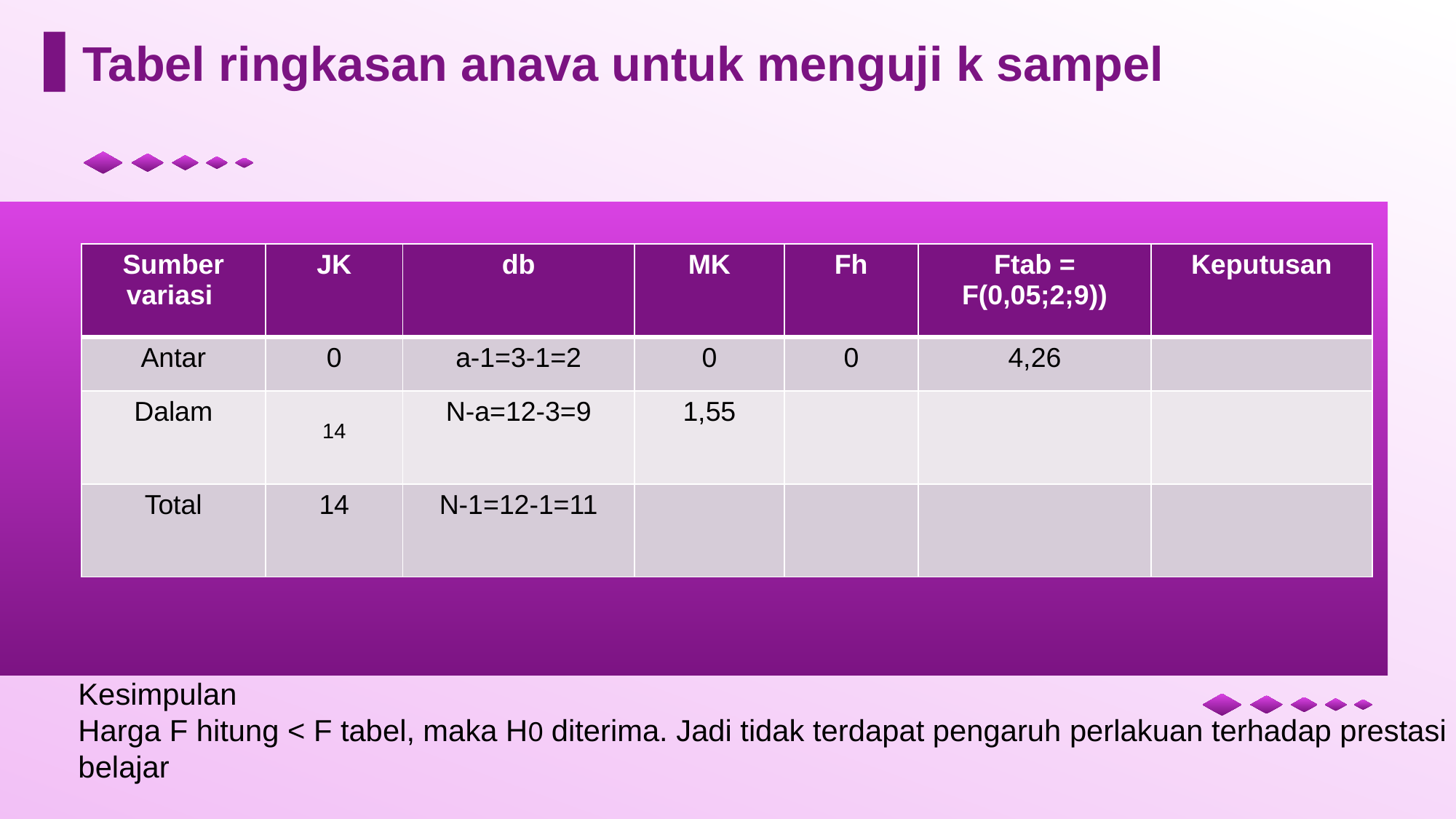

Tabel ringkasan anava untuk menguji k sampel

| Sumber variasi | JK | db | MK | Fh | Ftab = F(0,05;2;9)) | Keputusan |
| --- | --- | --- | --- | --- | --- | --- |
| Antar | 0 | a-1=3-1=2 | 0 | 0 | 4,26 |  |
| Dalam | 14 | N-a=12-3=9 | 1,55 |  |  |  |
| Total | 14 | N-1=12-1=11 |  |  |  |  |
Kesimpulan
Harga F hitung < F tabel, maka H0 diterima. Jadi tidak terdapat pengaruh perlakuan terhadap prestasi belajar